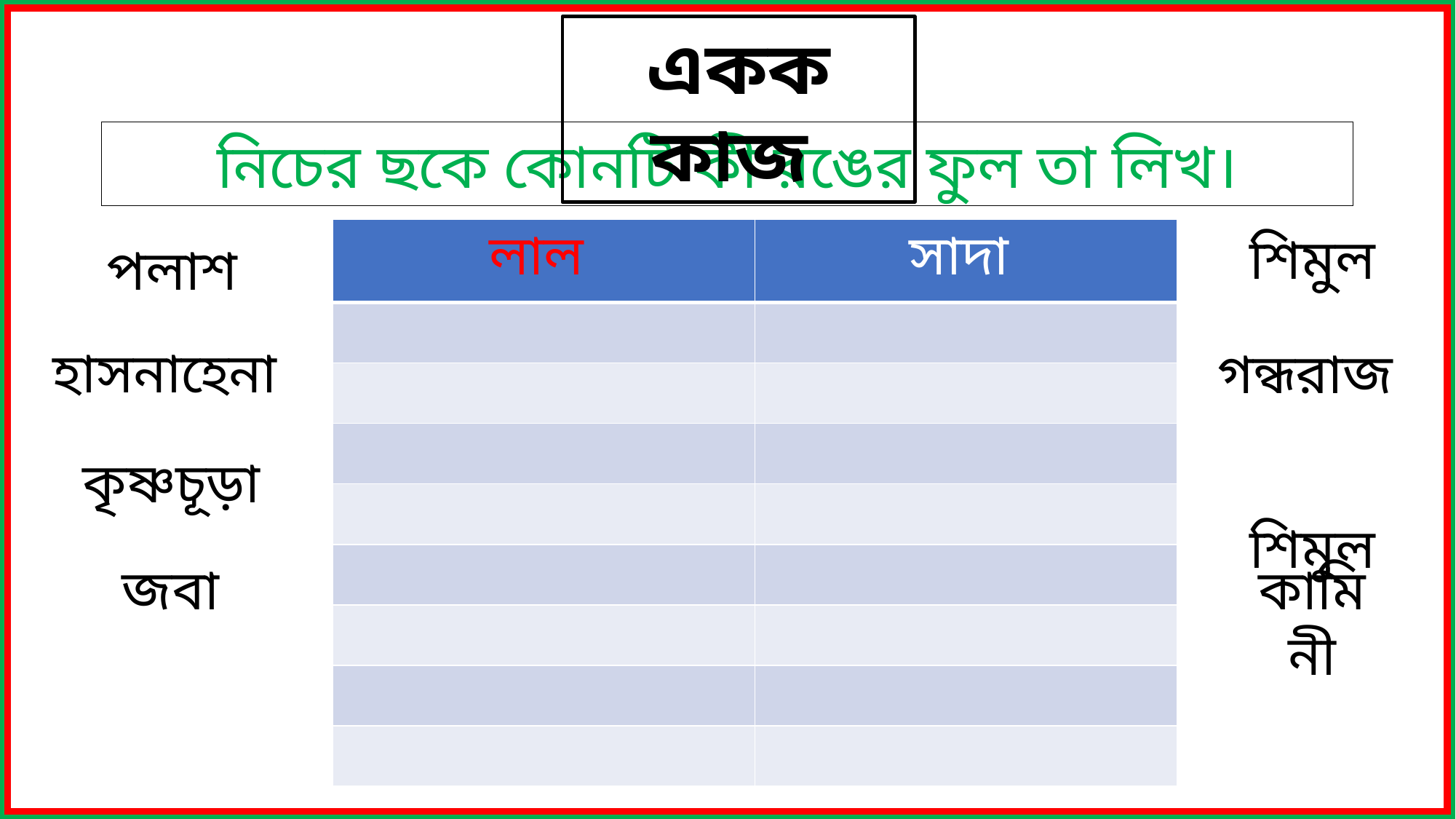

একক কাজ
নিচের ছকে কোনটি কী রঙের ফুল তা লিখ।
| লাল | সাদা |
| --- | --- |
|  |  |
|  |  |
|  |  |
|  |  |
|  |  |
|  |  |
|  |  |
|  |  |
শিমুল
পলাশ
হাসনাহেনা
গন্ধরাজ
 শিমুল
কৃষ্ণচূড়া
জবা
কামিনী